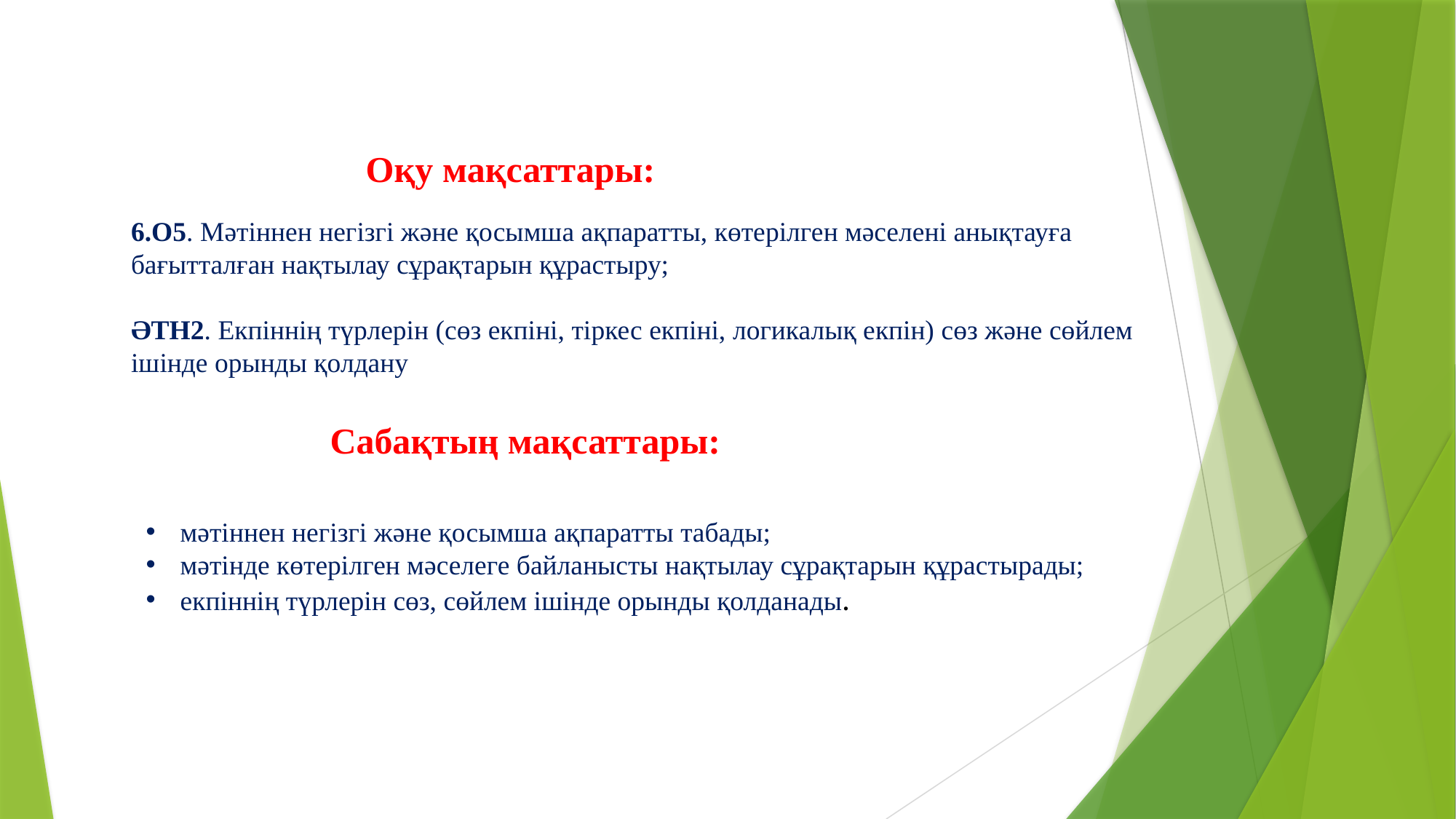

Оқу мақсаттары:
6.О5. Мәтіннен негізгі және қосымша ақпаратты, көтерілген мәселені анықтауға бағытталған нақтылау сұрақтарын құрастыру;

ӘТН2. Екпіннің түрлерін (сөз екпіні, тіркес екпіні, логикалық екпін) сөз және сөйлем ішінде орынды қолдану
Сабақтың мақсаттары:
мәтіннен негізгі және қосымша ақпаратты табады;
мәтінде көтерілген мәселеге байланысты нақтылау сұрақтарын құрастырады;
екпіннің түрлерін сөз, сөйлем ішінде орынды қолданады.